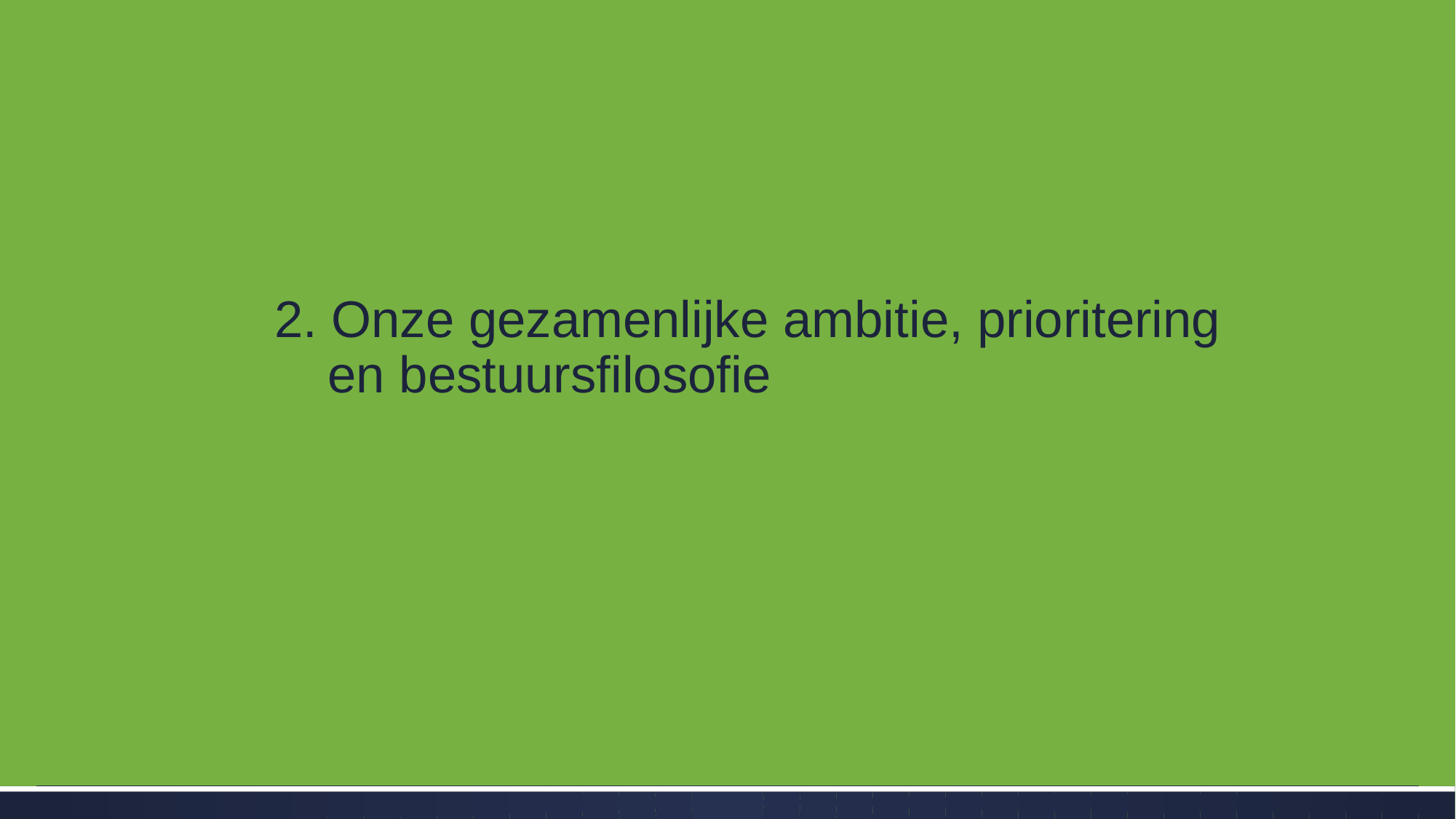

# 2. Onze gezamenlijke ambitie, prioritering en bestuursfilosofie